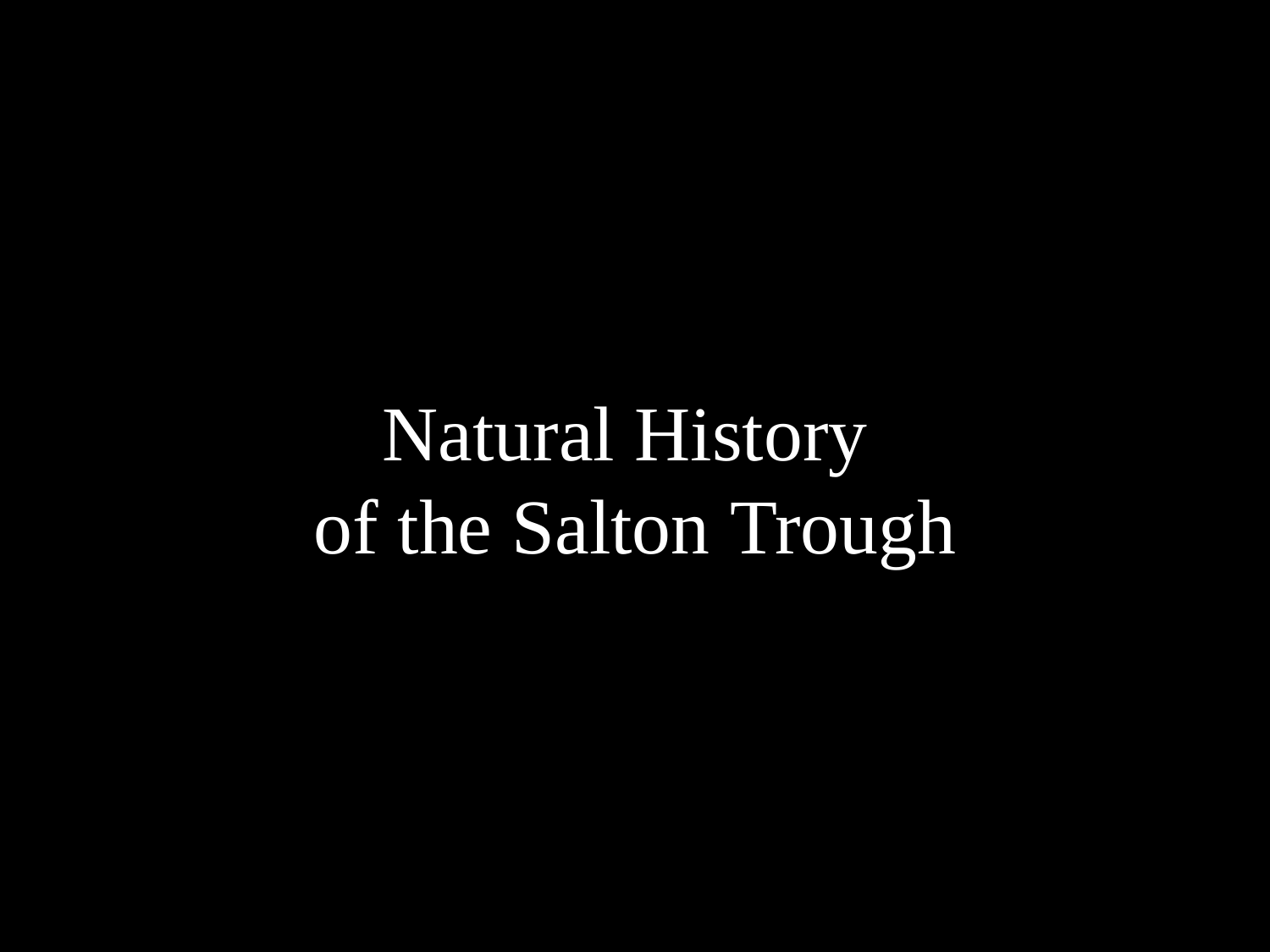

# Natural History of the Salton Trough